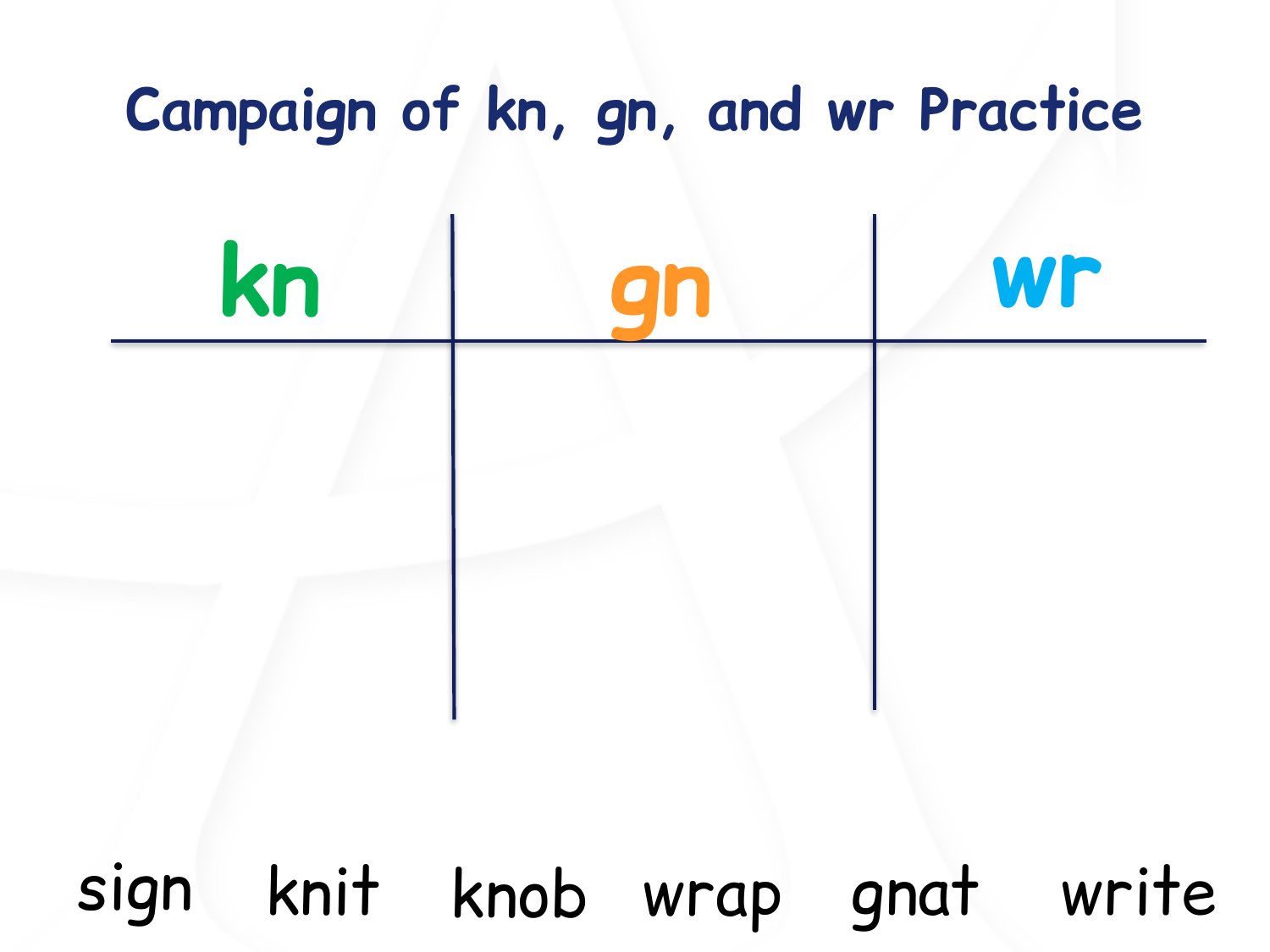

# Campaign of kn, gn, and wr Practice
wr
kn
gn
sign
knit
gnat
write
wrap
knob